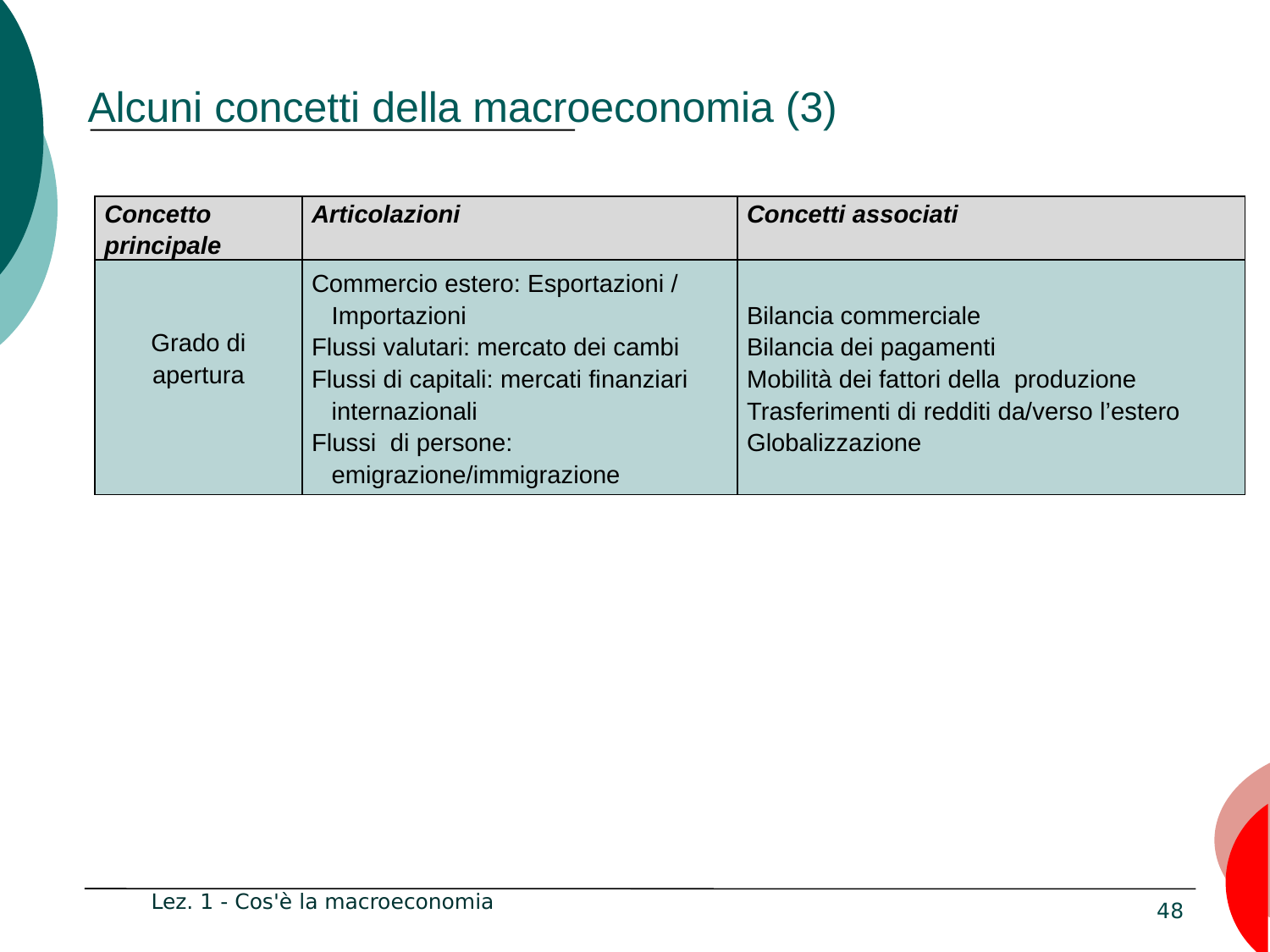

# Alcuni concetti della macroeconomia (3)
| Concetto principale | Articolazioni | Concetti associati |
| --- | --- | --- |
| Grado di apertura | Commercio estero: Esportazioni / Importazioni Flussi valutari: mercato dei cambi Flussi di capitali: mercati finanziari internazionali Flussi di persone: emigrazione/immigrazione | Bilancia commerciale Bilancia dei pagamenti Mobilità dei fattori della produzione Trasferimenti di redditi da/verso l’estero Globalizzazione |
Lez. 1 - Cos'è la macroeconomia